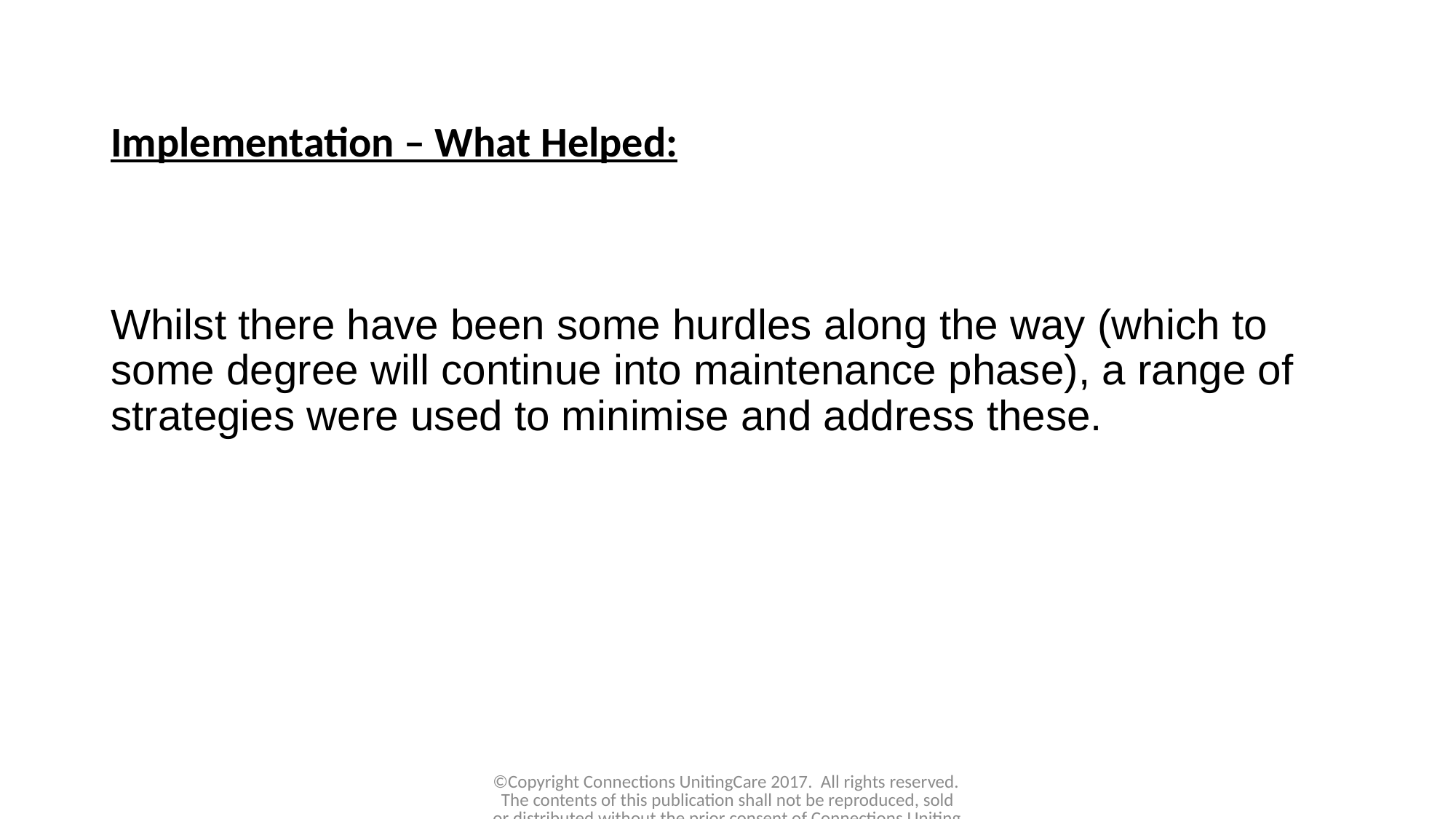

Implementation – What Helped:

Whilst there have been some hurdles along the way (which to some degree will continue into maintenance phase), a range of strategies were used to minimise and address these.

©Copyright Connections UnitingCare 2017.  All rights reserved.  The contents of this publication shall not be reproduced, sold or distributed without the prior consent of Connections Uniting Care.